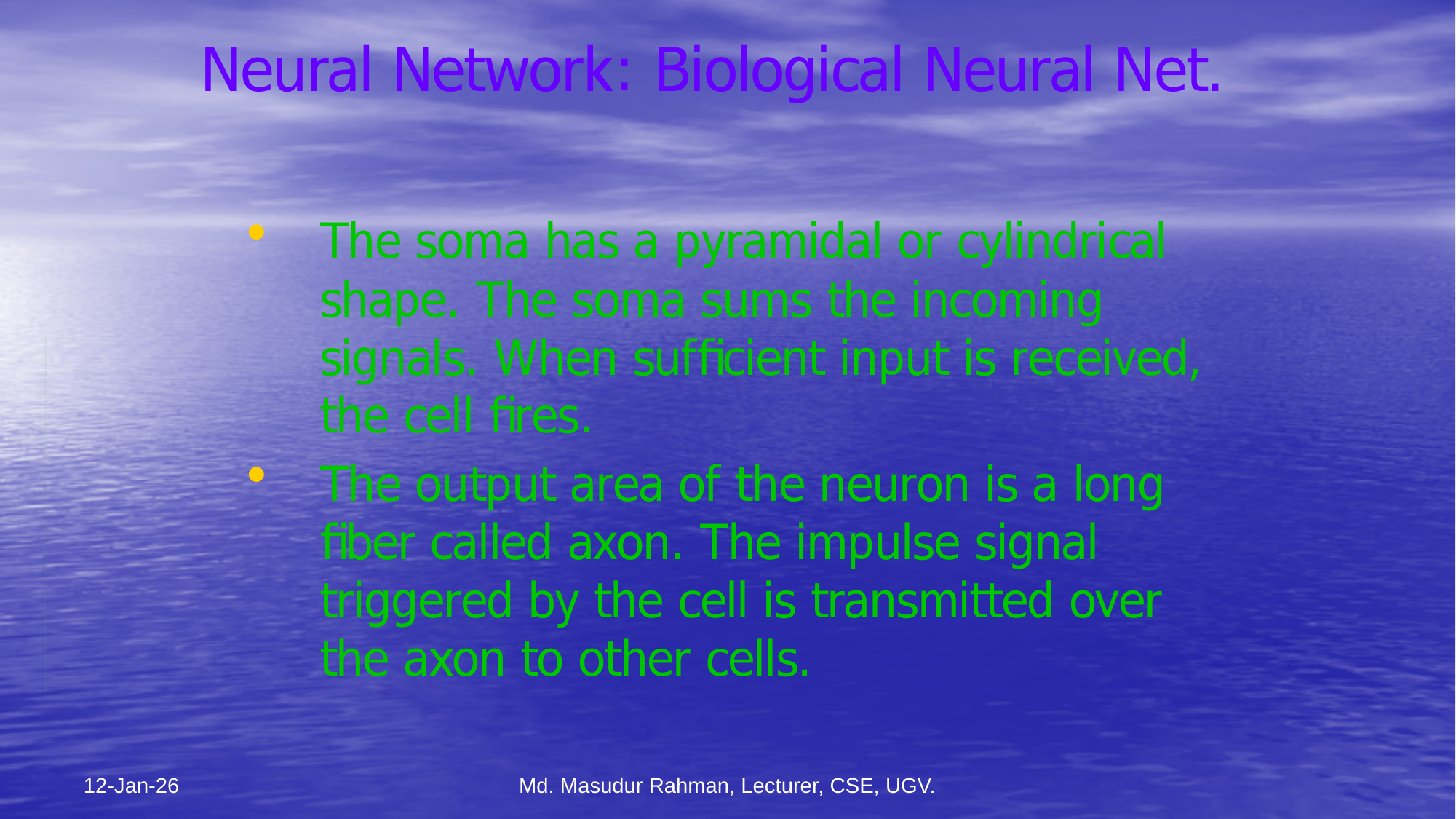

# Neural Network: Biological Neural Net.

The soma has a pyramidal or cylindrical shape. The soma sums the incoming signals. When sufficient input is received, the cell fires.
The output area of the neuron is a long fiber called axon. The impulse signal triggered by the cell is transmitted over the axon to other cells.
12-Jan-26
Md. Masudur Rahman, Lecturer, CSE, UGV.